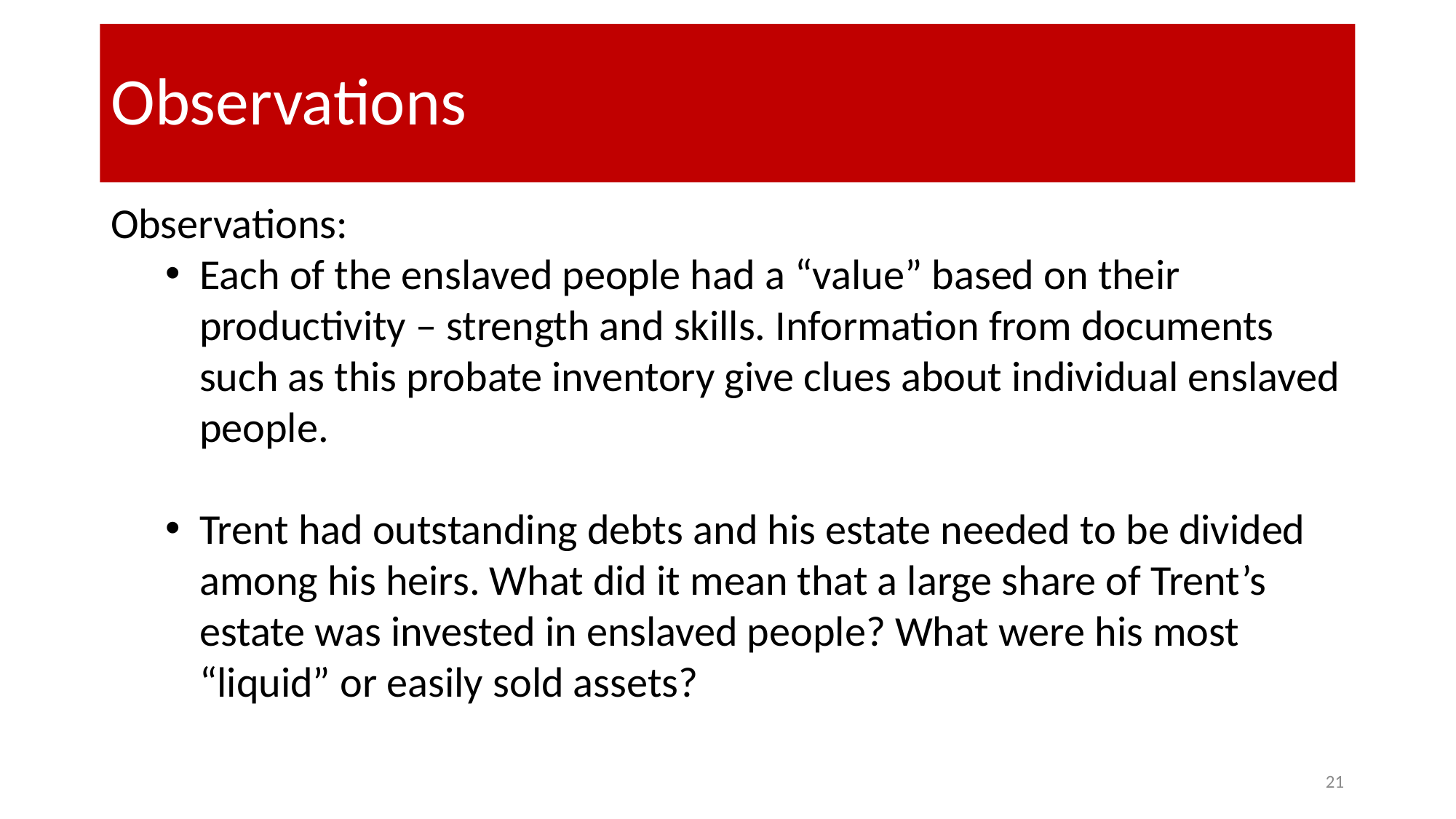

# Observations
Observations:
Each of the enslaved people had a “value” based on their productivity – strength and skills. Information from documents such as this probate inventory give clues about individual enslaved people.

Trent had outstanding debts and his estate needed to be divided among his heirs. What did it mean that a large share of Trent’s estate was invested in enslaved people? What were his most “liquid” or easily sold assets?

21